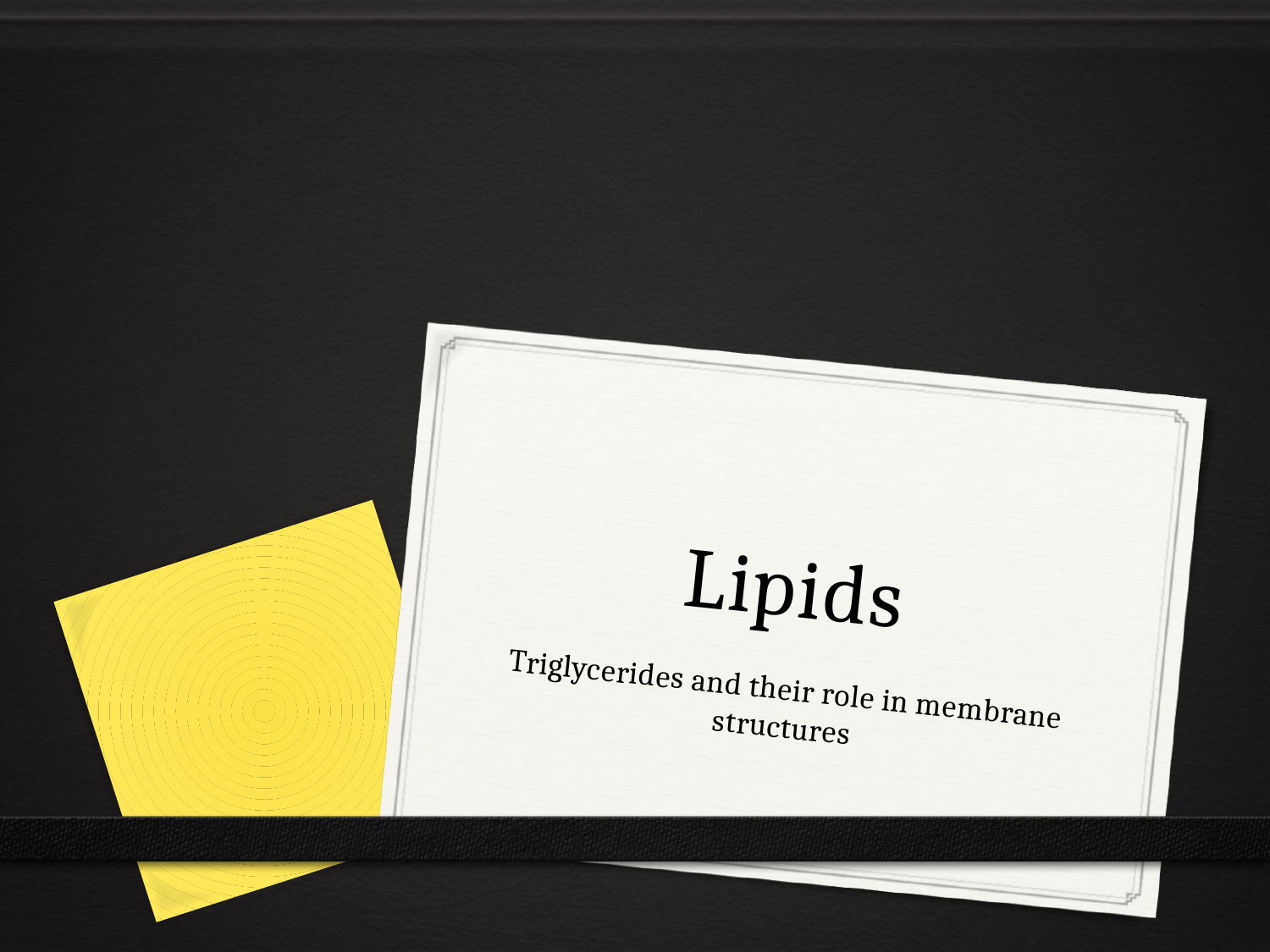

# Lipids
Triglycerides and their role in membrane structures